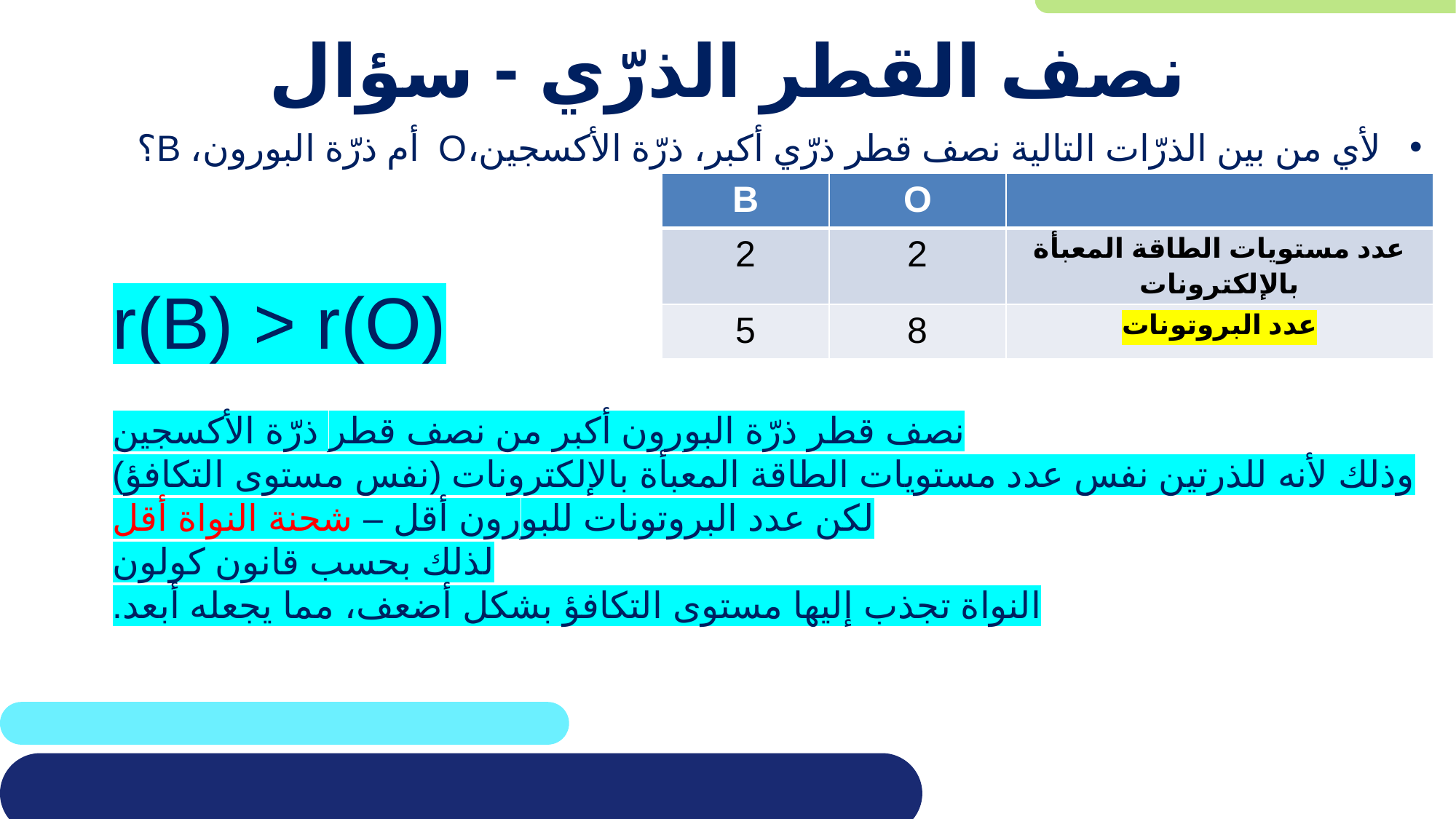

# نصف القطر الذرّي - سؤال
لأي من بين الذرّات التالية نصف قطر ذرّي أكبر، ذرّة الأكسجين،O  أم ذرّة البورون، B؟
| B | O |  |
| --- | --- | --- |
| 2 | 2 | عدد مستويات الطاقة المعبأة بالإلكترونات |
| 5 | 8 | عدد البروتونات |
r(B) > r(O)
نصف قطر ذرّة البورون أكبر من نصف قطر ذرّة الأكسجين
وذلك لأنه للذرتين نفس عدد مستويات الطاقة المعبأة بالإلكترونات (نفس مستوى التكافؤ)
لكن عدد البروتونات للبورون أقل – شحنة النواة أقل
لذلك بحسب قانون كولون
النواة تجذب إليها مستوى التكافؤ بشكل أضعف، مما يجعله أبعد.